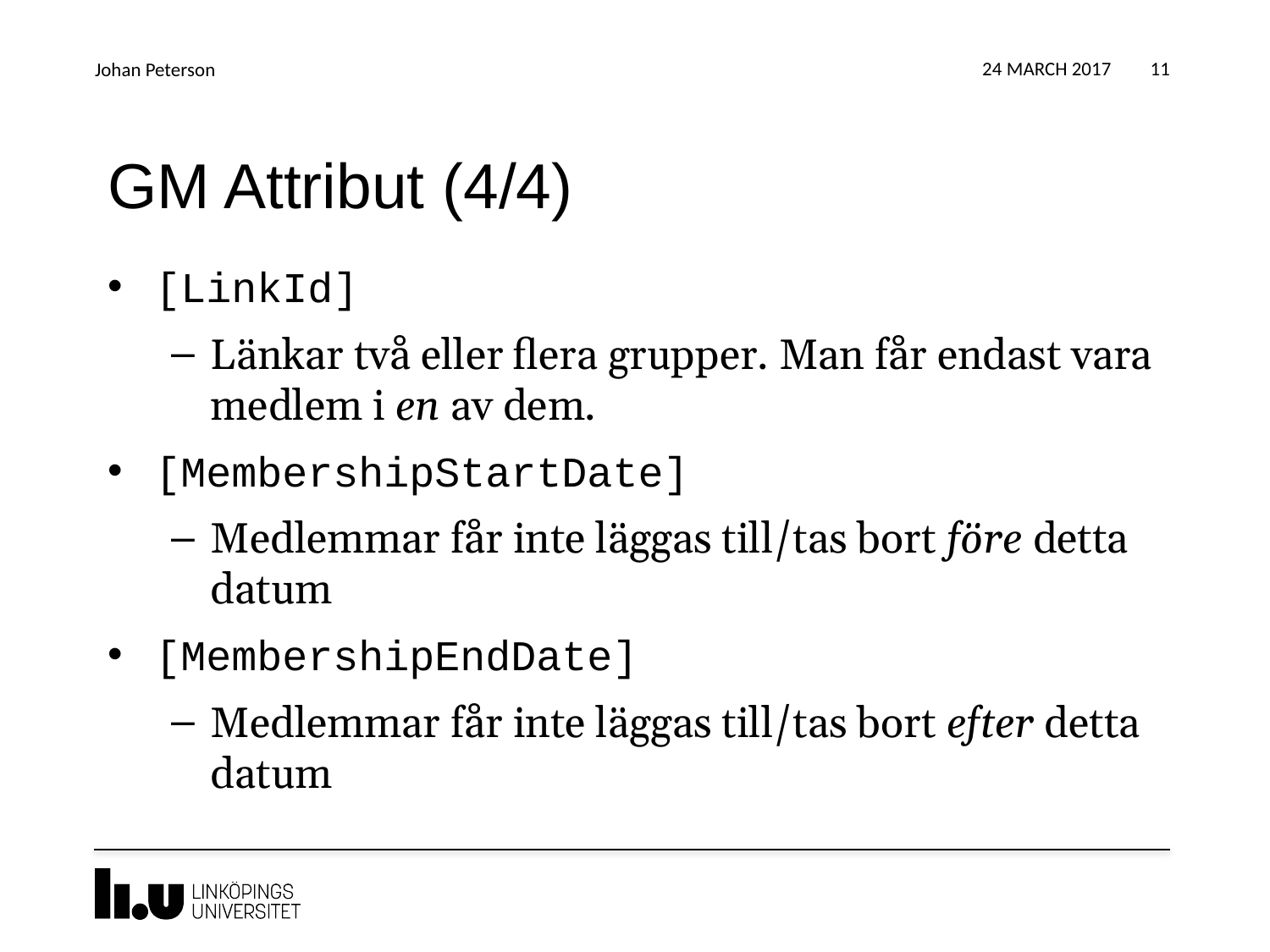

24 March 2017
Johan Peterson
11
# GM Attribut (4/4)
[LinkId]
Länkar två eller flera grupper. Man får endast vara medlem i en av dem.
[MembershipStartDate]
Medlemmar får inte läggas till/tas bort före detta datum
[MembershipEndDate]
Medlemmar får inte läggas till/tas bort efter detta datum